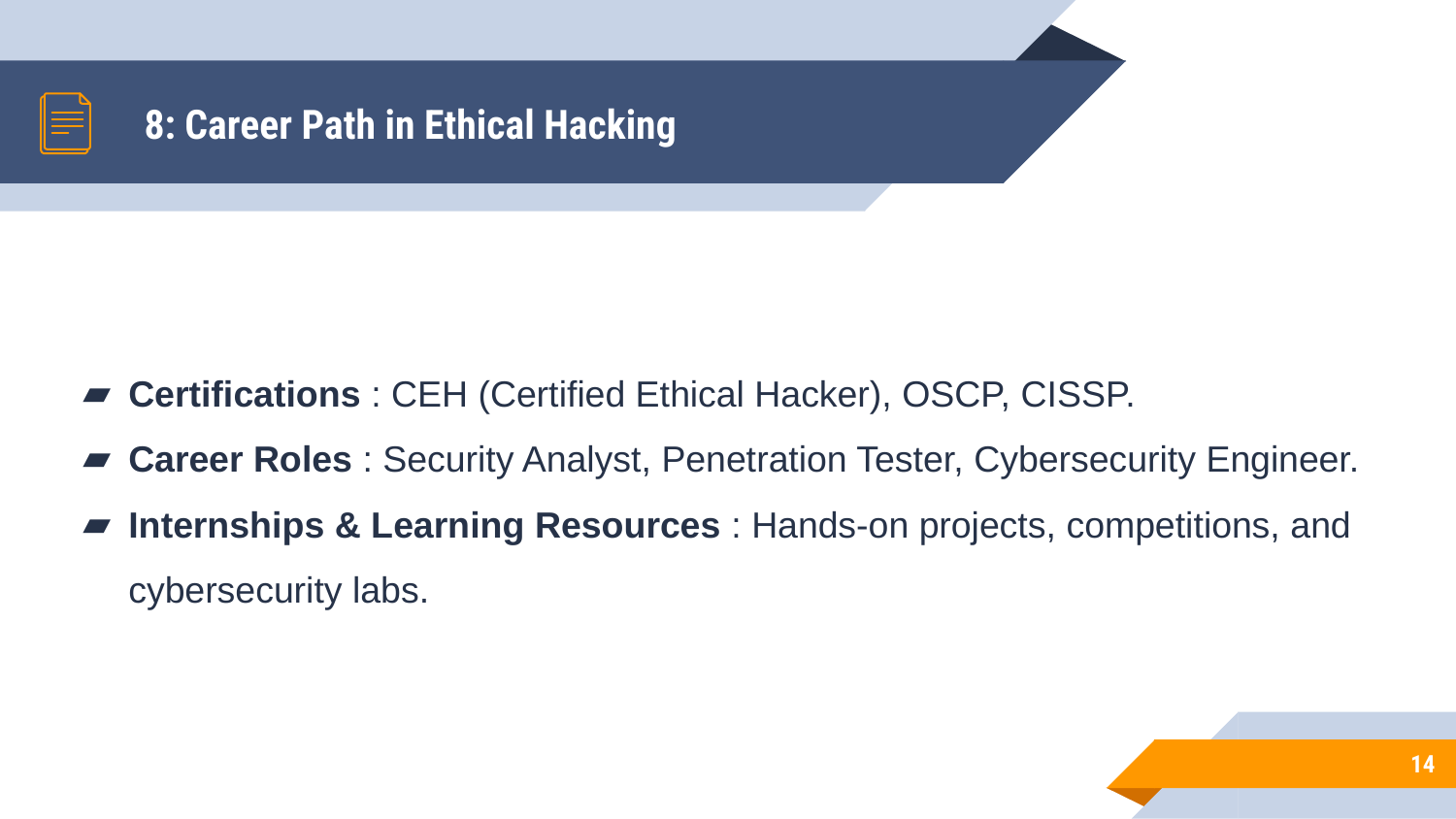

# 8: Career Path in Ethical Hacking

Certifications : CEH (Certified Ethical Hacker), OSCP, CISSP.
Career Roles : Security Analyst, Penetration Tester, Cybersecurity Engineer.
Internships & Learning Resources : Hands-on projects, competitions, and cybersecurity labs.
14